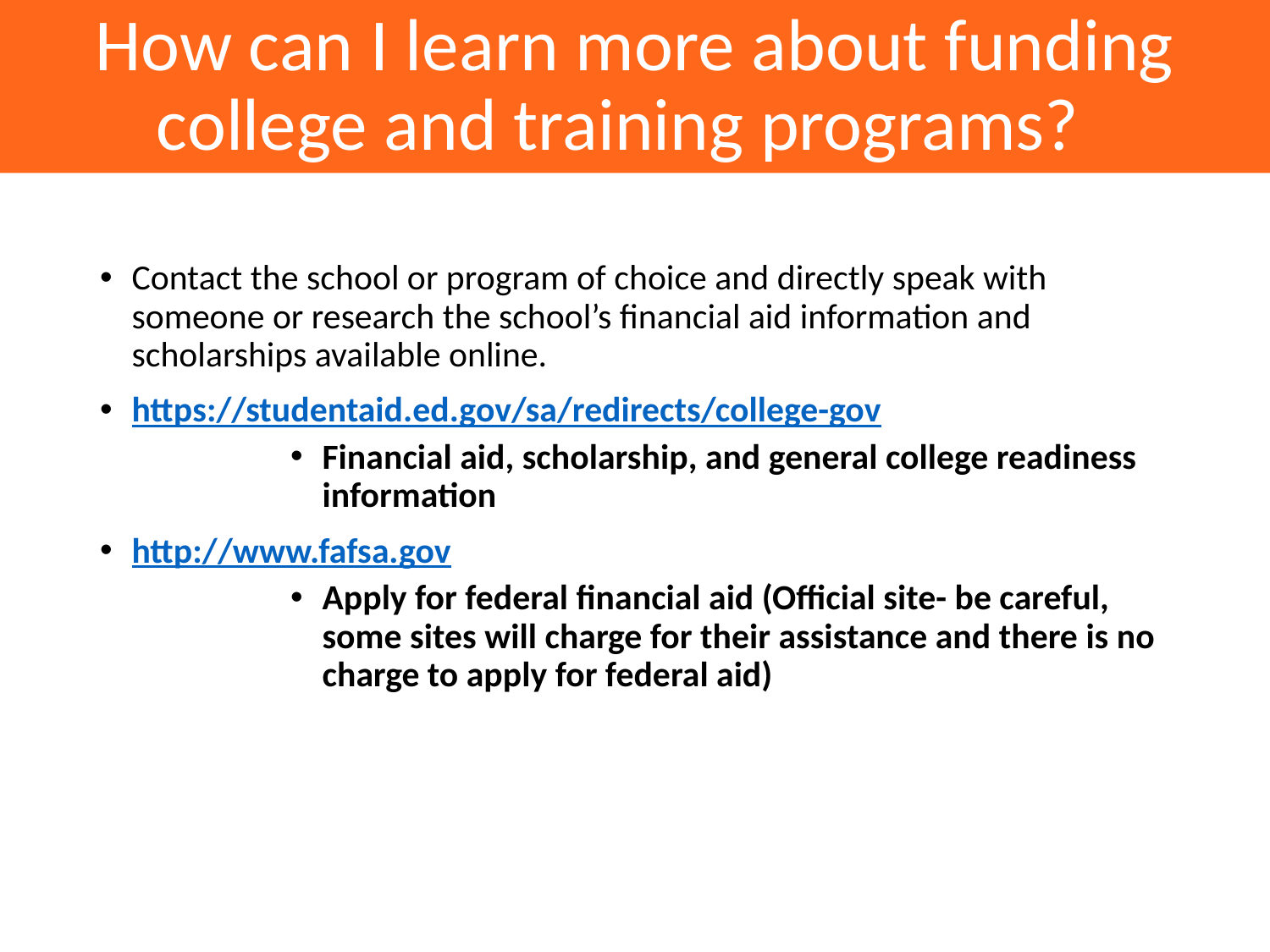

# How can I learn more about funding college and training programs?
Contact the school or program of choice and directly speak with someone or research the school’s financial aid information and scholarships available online.
https://studentaid.ed.gov/sa/redirects/college-gov
Financial aid, scholarship, and general college readiness information
http://www.fafsa.gov
Apply for federal financial aid (Official site- be careful, some sites will charge for their assistance and there is no charge to apply for federal aid)